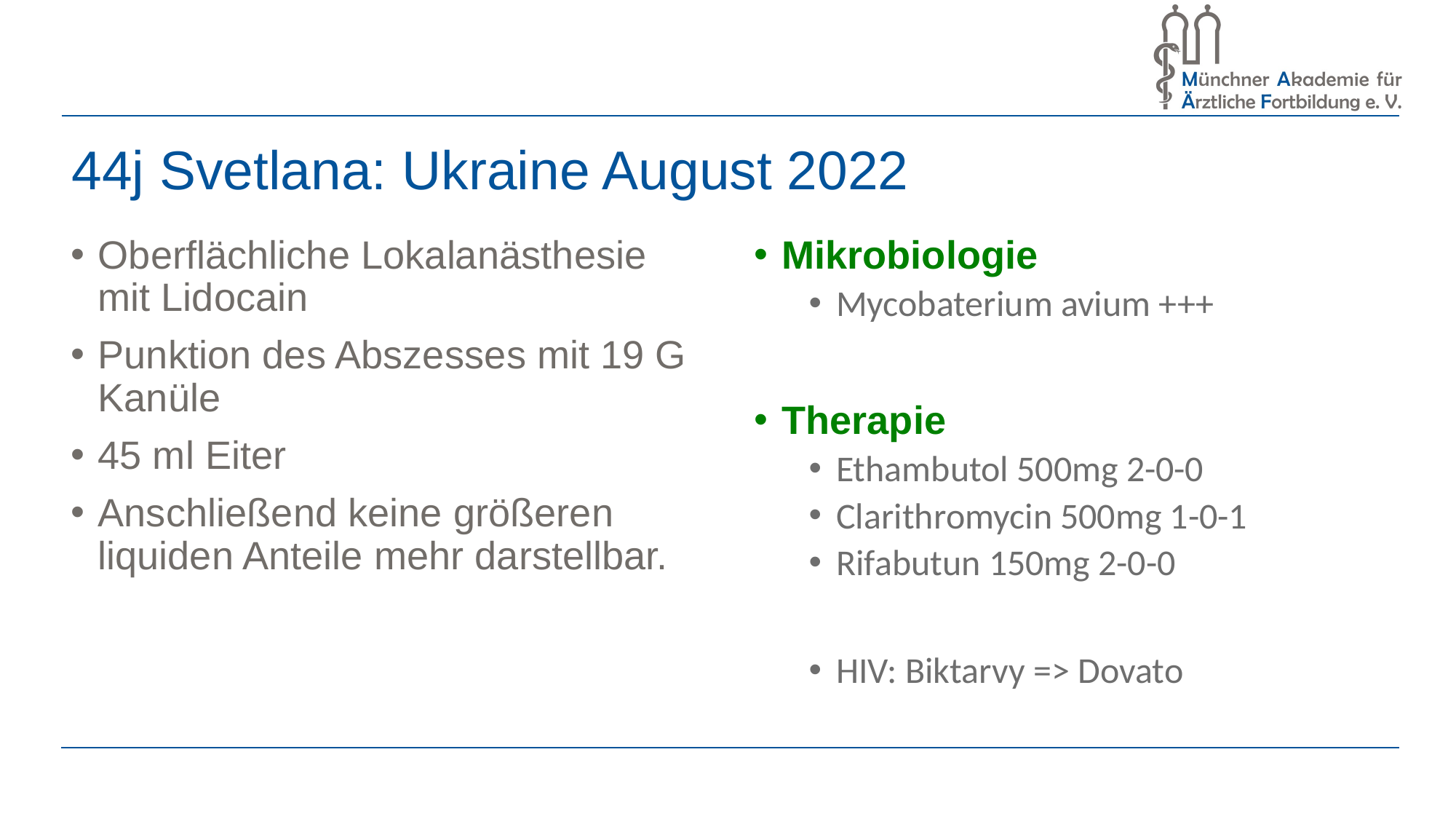

# 44j Svetlana: Ukraine August 2022
Mikrobiologie
Mycobaterium avium +++

Therapie
Ethambutol 500mg 2-0-0
Clarithromycin 500mg 1-0-1
Rifabutun 150mg 2-0-0

HIV: Biktarvy => Dovato

Oberflächliche Lokalanästhesie mit Lidocain
Punktion des Abszesses mit 19 G Kanüle
45 ml Eiter
Anschließend keine größeren liquiden Anteile mehr darstellbar.